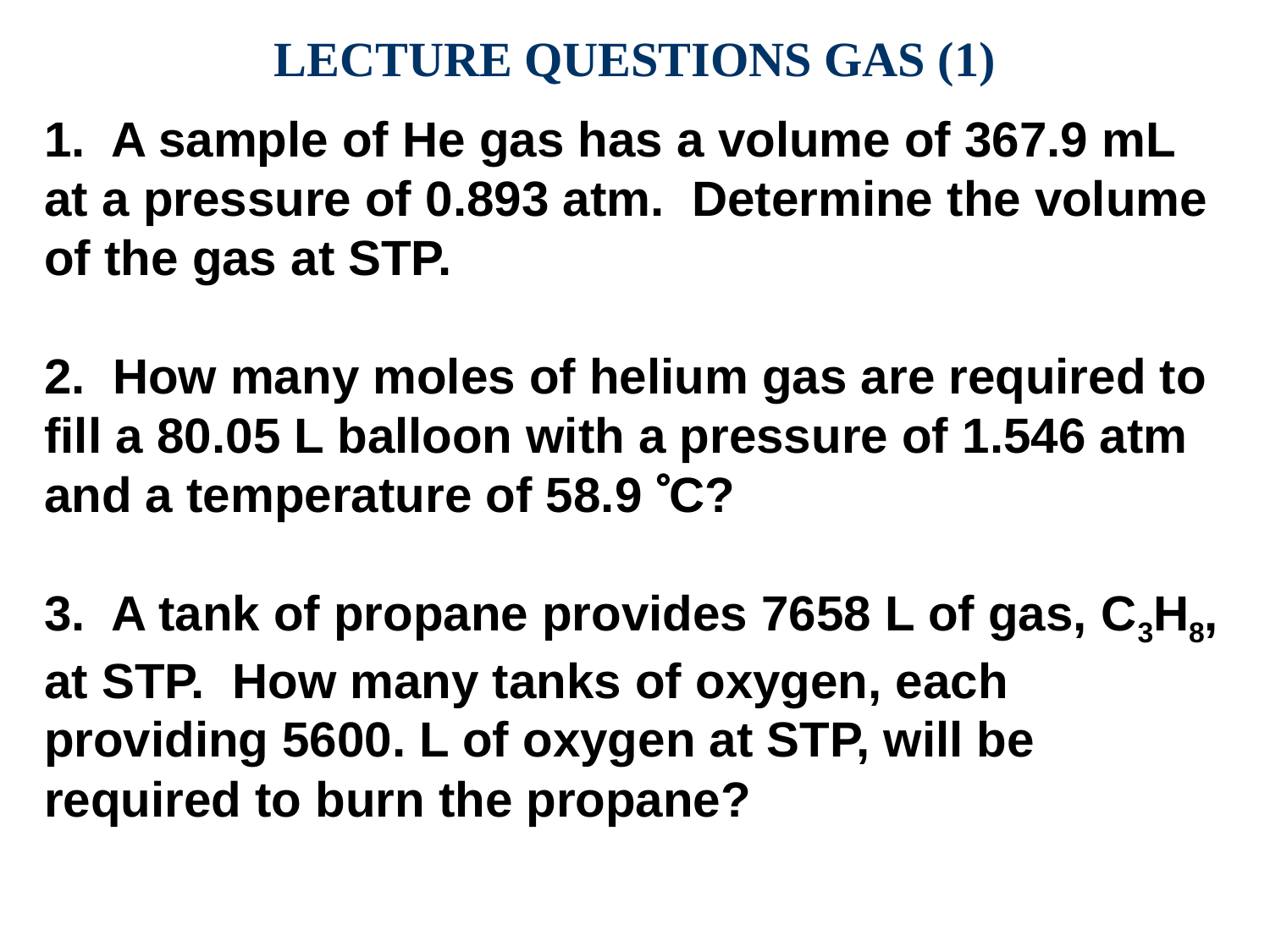

LECTURE QUESTIONS GAS (1)

1.  A sample of He gas has a volume of 367.9 mL at a pressure of 0.893 atm.  Determine the volume of the gas at STP.

2.  How many moles of helium gas are required to fill a 80.05 L balloon with a pressure of 1.546 atm and a temperature of 58.9 °C?

3.  A tank of propane provides 7658 L of gas, C3H8, at STP.  How many tanks of oxygen, each providing 5600. L of oxygen at STP, will be required to burn the propane?